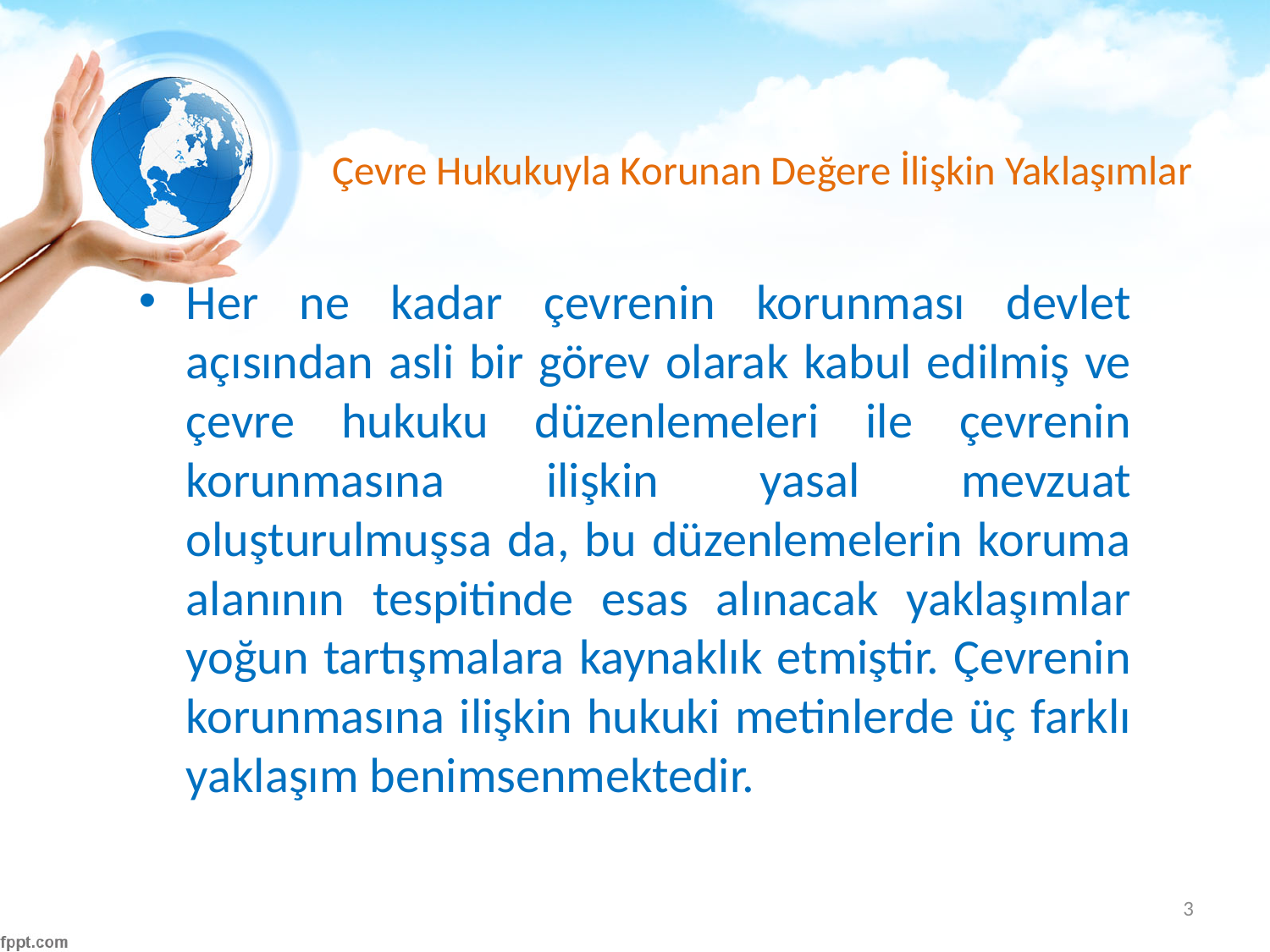

# Çevre Hukukuyla Korunan Değere İlişkin Yaklaşımlar
Her ne kadar çevrenin korunması devlet açısından asli bir görev olarak kabul edilmiş ve çevre hukuku düzenlemeleri ile çevrenin korunmasına ilişkin yasal mevzuat oluşturulmuşsa da, bu düzenlemelerin koruma alanının tespitinde esas alınacak yaklaşımlar yoğun tartışmalara kaynaklık etmiştir. Çevrenin korunmasına ilişkin hukuki metinlerde üç farklı yaklaşım benimsenmektedir.
3